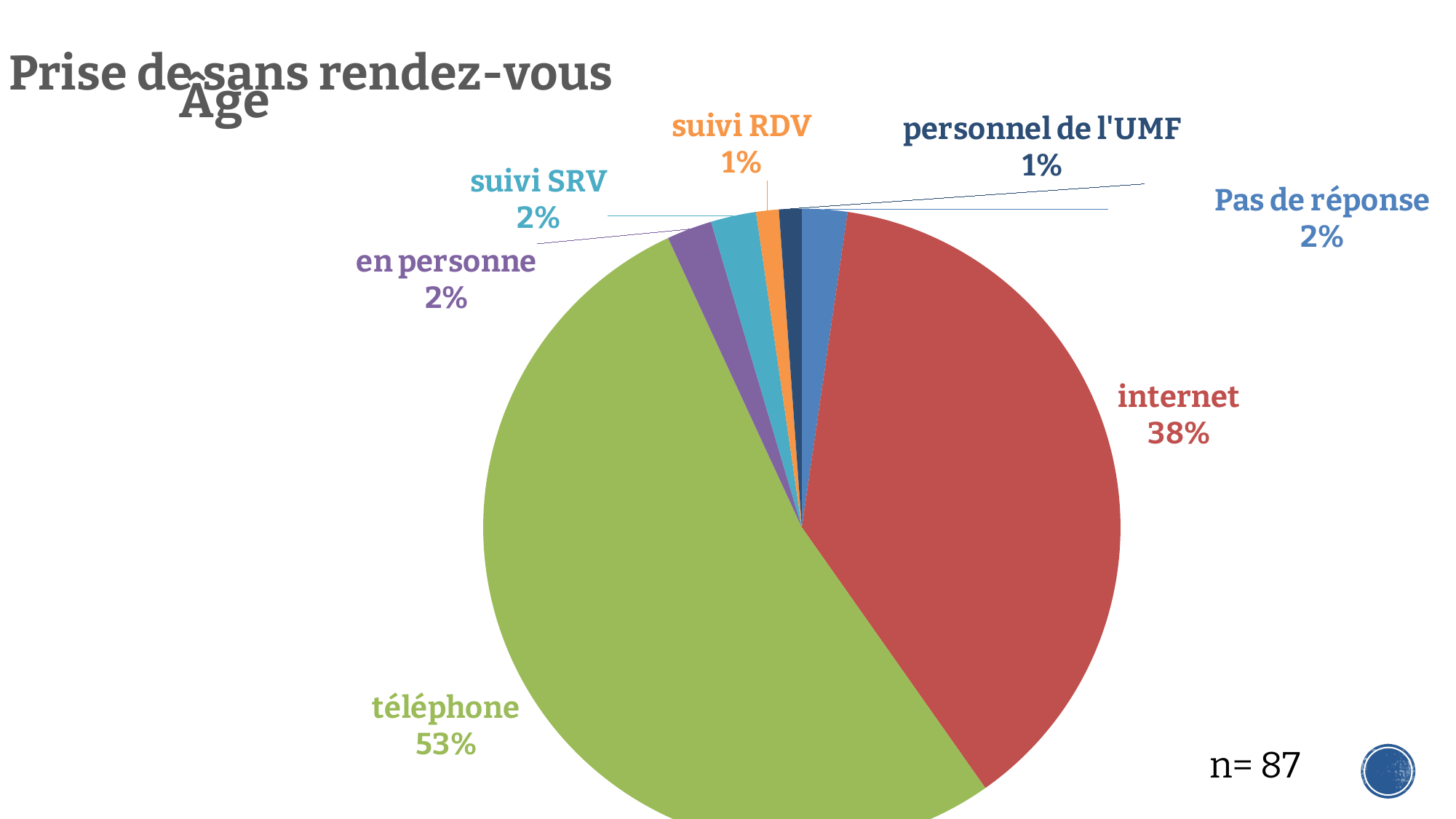

### Chart: Prise de sans rendez-vous

| Category |  |
|---|---|
| Pas de réponse | 2.0 |
| internet | 33.0 |
| téléphone | 46.0 |
| en personne | 2.0 |
| suivi SRV | 2.0 |
| suivi RDV | 1.0 |
| personnel de l'UMF | 1.0 |

### Chart: Âge

| Category |
|---|
n= 87